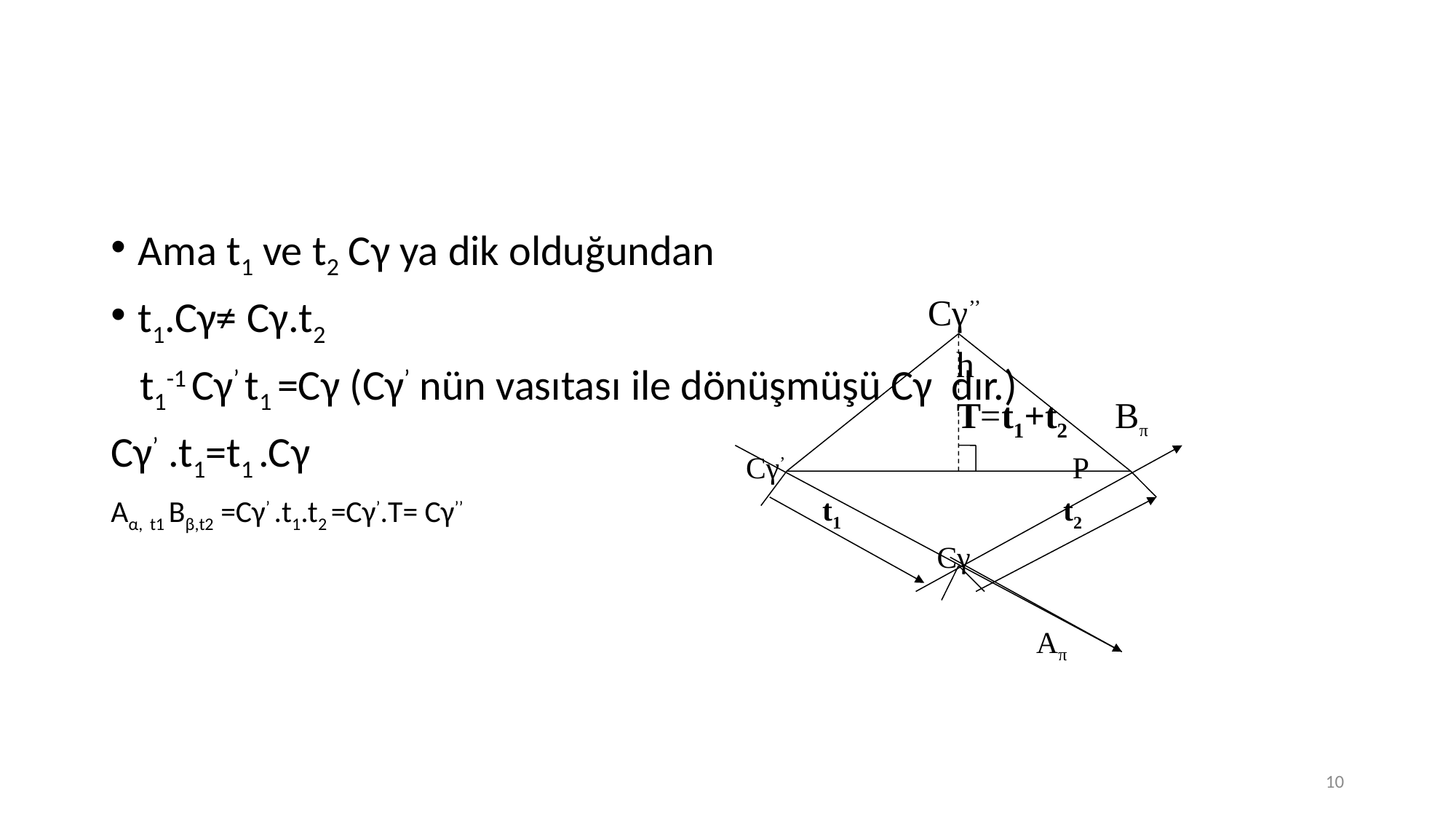

#
Ama t1 ve t2 Cγ ya dik olduğundan
t1.Cγ≠ Cγ.t2
   t1-1 Cγ’ t1 =Cγ (Cγ’ nün vasıtası ile dönüşmüşü Cγ  dır.)
Cγ’ .t1=t1 .Cγ
Aα, t1 Bβ,t2 =Cγ’ .t1.t2 =Cγ’.T= Cγ’’

                  Cγ’’
                        h
                        T=t1+t2         Bπ
 Cγ’                                                                  P
           t1                             t2
                          Cγ

                                       Aπ

10